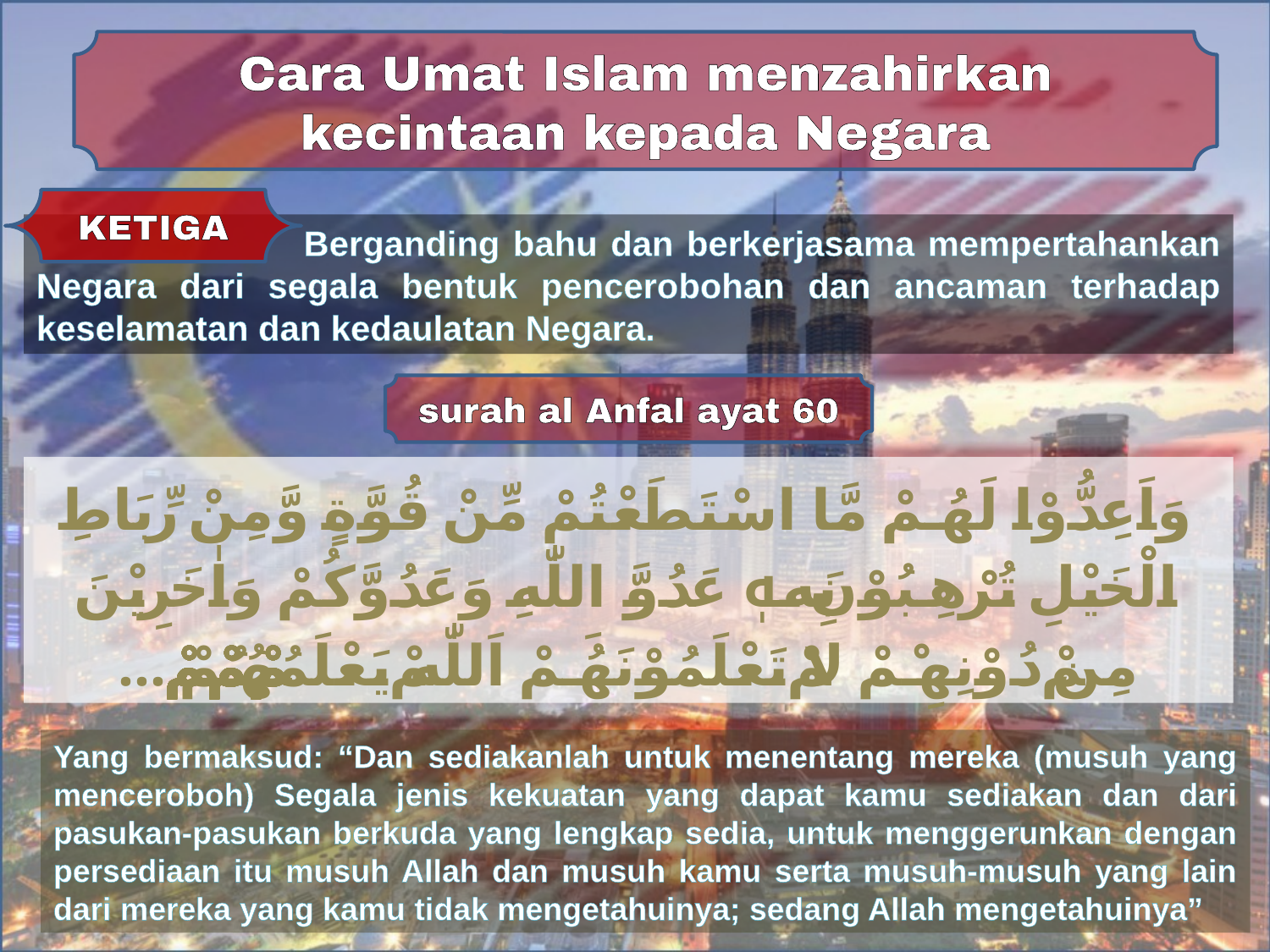

Cara Umat Islam menzahirkan kecintaan kepada Negara
KETIGA
		 Berganding bahu dan berkerjasama mempertahankan Negara dari segala bentuk pencerobohan dan ancaman terhadap keselamatan dan kedaulatan Negara.
surah al Anfal ayat 60
وَاَعِدُّوْا لَهُمْ مَّا اسْتَطَعْتُمْ مِّنْ قُوَّةٍ وَّمِنْ رِّبَاطِ الْخَيْلِ تُرْهِبُوْنَ بِهٖ عَدُوَّ اللّٰهِ وَعَدُوَّكُمْ وَاٰخَرِيْنَ مِنْ دُوْنِهِمْۚ لَا تَعْلَمُوْنَهُمْۚ اَللّٰهُ يَعْلَمُهُمْۗ ...
Yang bermaksud: “Dan sediakanlah untuk menentang mereka (musuh yang menceroboh) Segala jenis kekuatan yang dapat kamu sediakan dan dari pasukan-pasukan berkuda yang lengkap sedia, untuk menggerunkan dengan persediaan itu musuh Allah dan musuh kamu serta musuh-musuh yang lain dari mereka yang kamu tidak mengetahuinya; sedang Allah mengetahuinya”